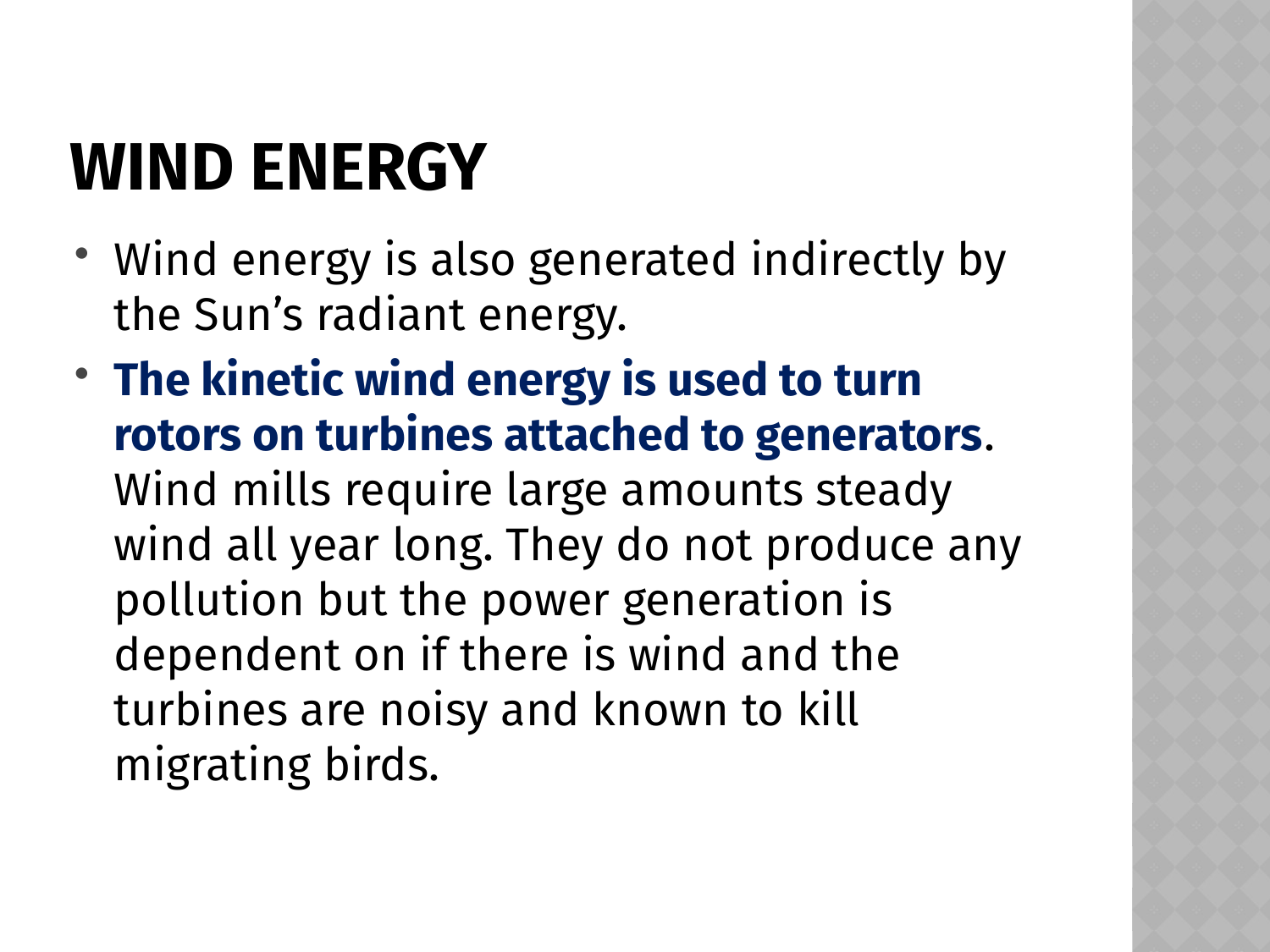

# Wind Energy
Wind energy is also generated indirectly by the Sun’s radiant energy.
The kinetic wind energy is used to turn rotors on turbines attached to generators. Wind mills require large amounts steady wind all year long. They do not produce any pollution but the power generation is dependent on if there is wind and the turbines are noisy and known to kill migrating birds.